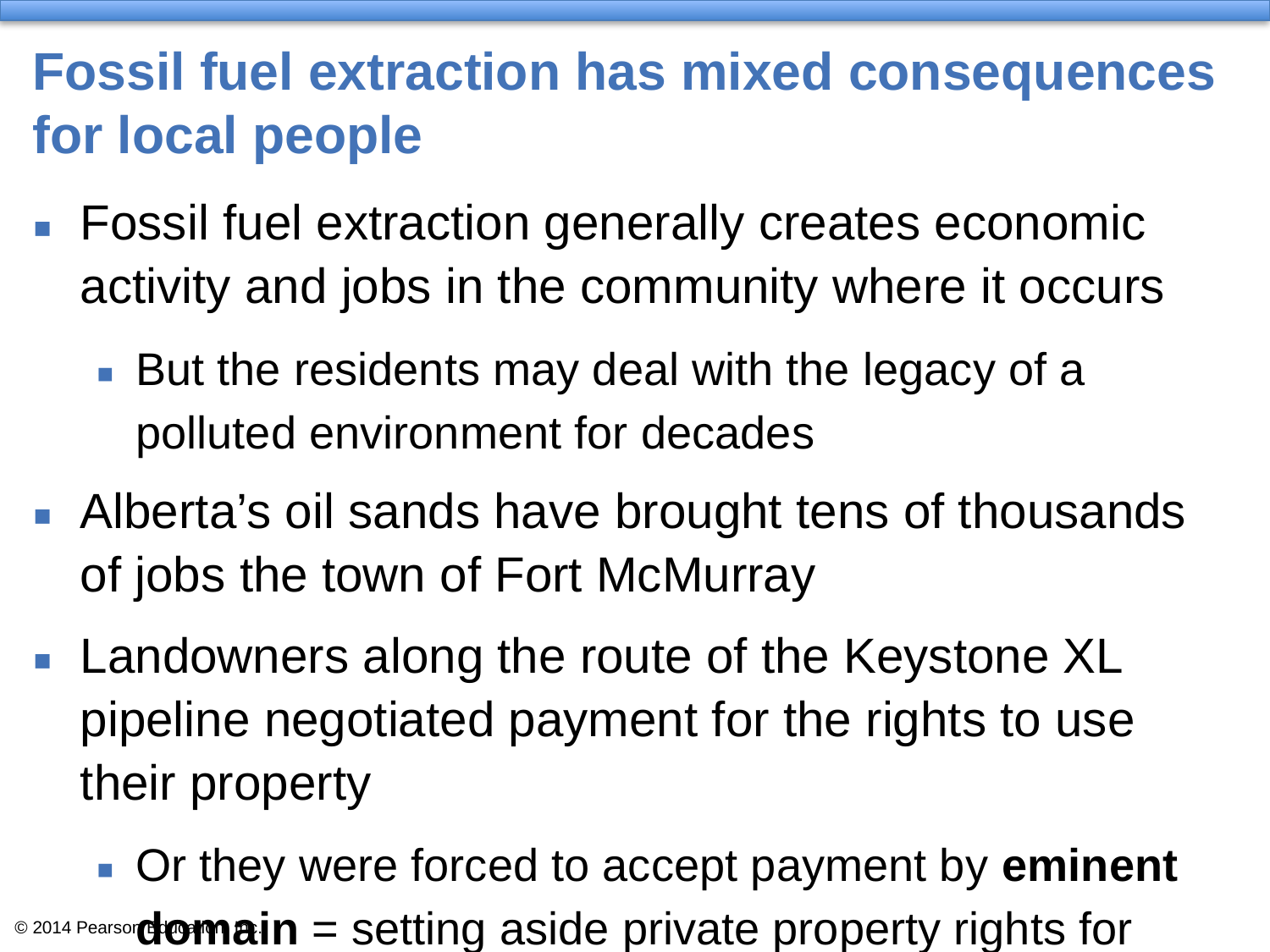

# Fossil fuel extraction has mixed consequences for local people
Fossil fuel extraction generally creates economic activity and jobs in the community where it occurs
But the residents may deal with the legacy of a polluted environment for decades
Alberta’s oil sands have brought tens of thousands of jobs the town of Fort McMurray
Landowners along the route of the Keystone XL pipeline negotiated payment for the rights to use their property
Or they were forced to accept payment by eminent domain = setting aside private property rights for projects that are for the public good